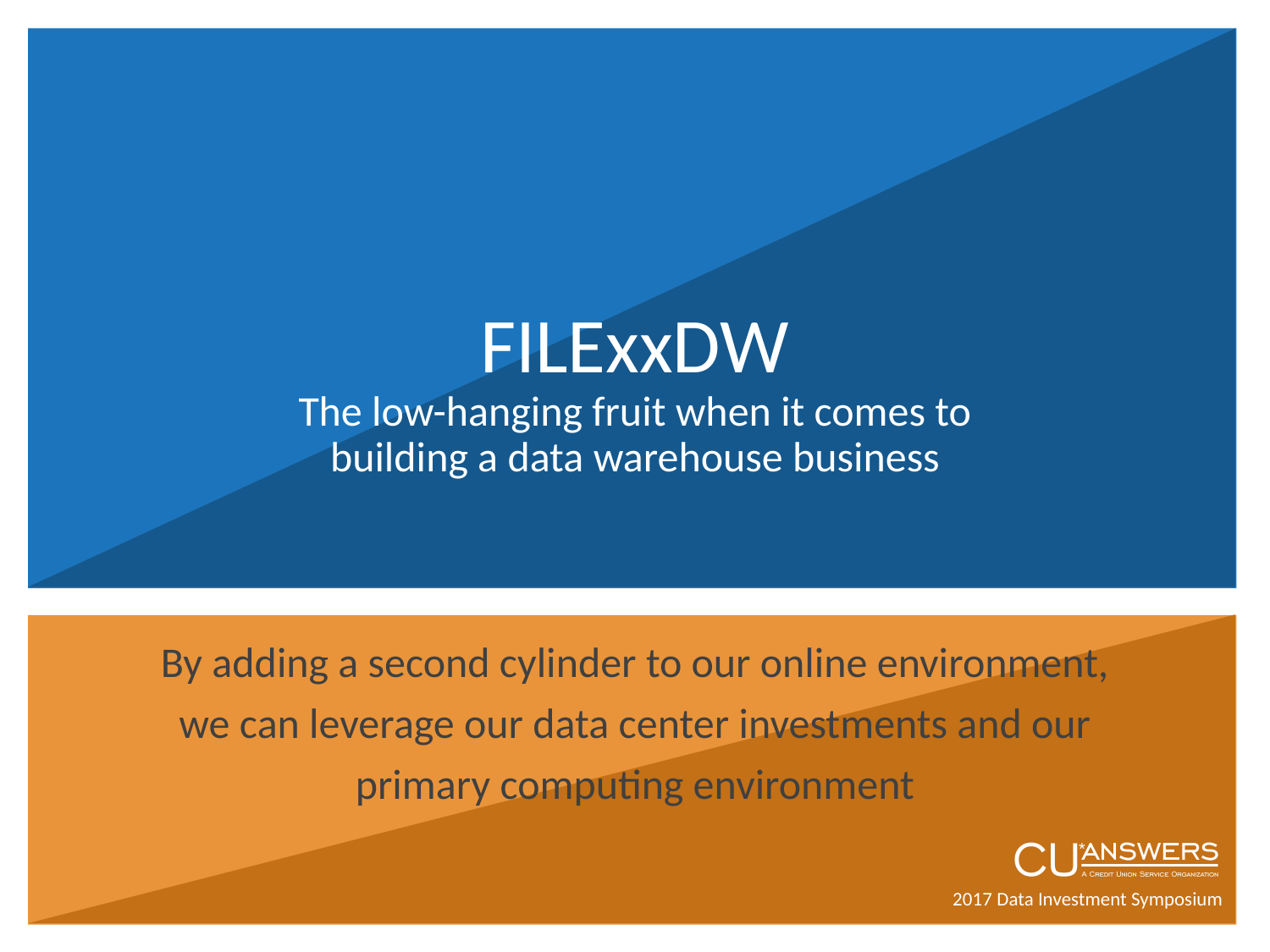

# FILExxDW The low-hanging fruit when it comes to building a data warehouse business
By adding a second cylinder to our online environment, we can leverage our data center investments and our primary computing environment